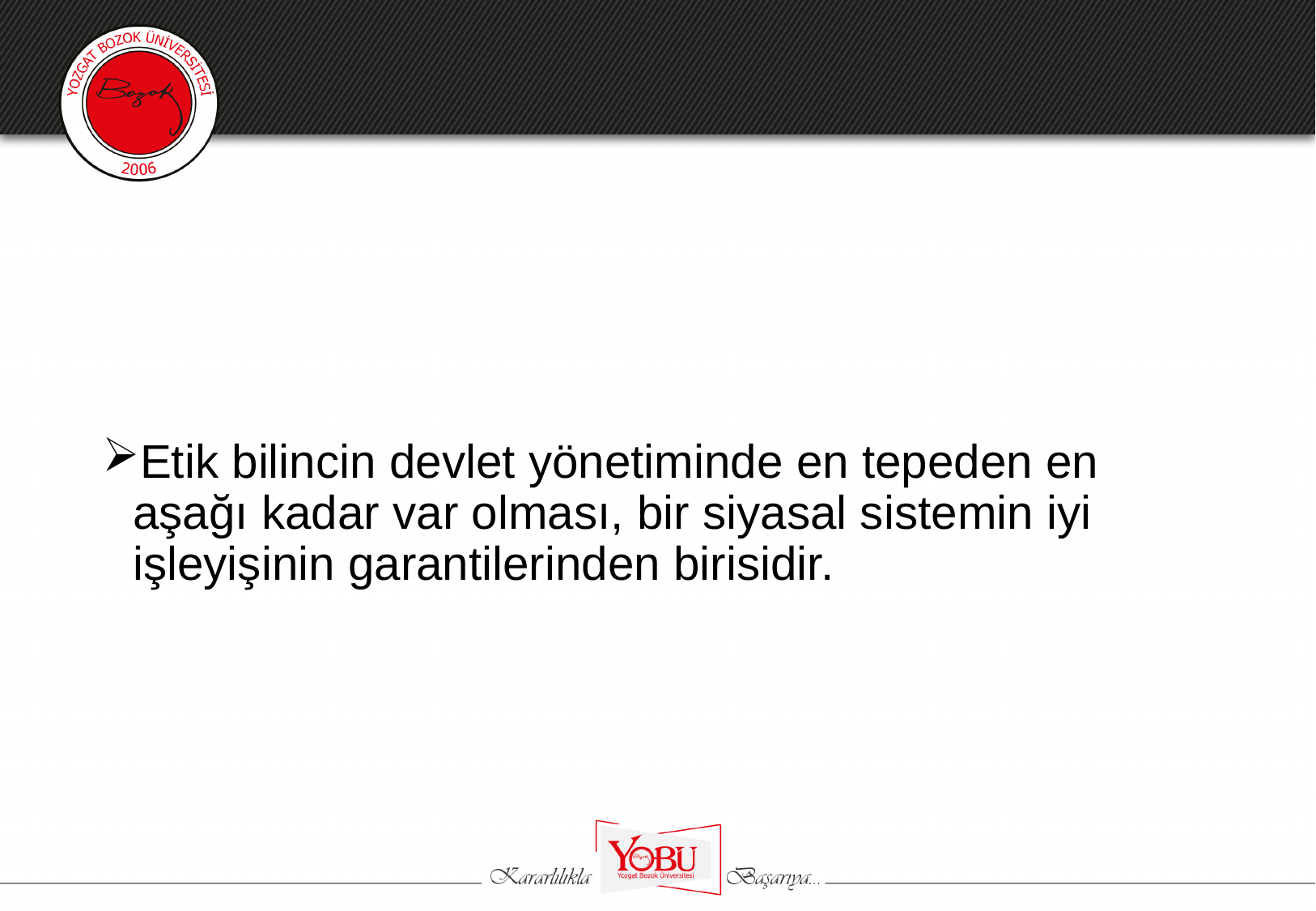

#

Etik bilincin devlet yönetiminde en tepeden en aşağı kadar var olması, bir siyasal sistemin iyi işleyişinin garantilerinden birisidir.